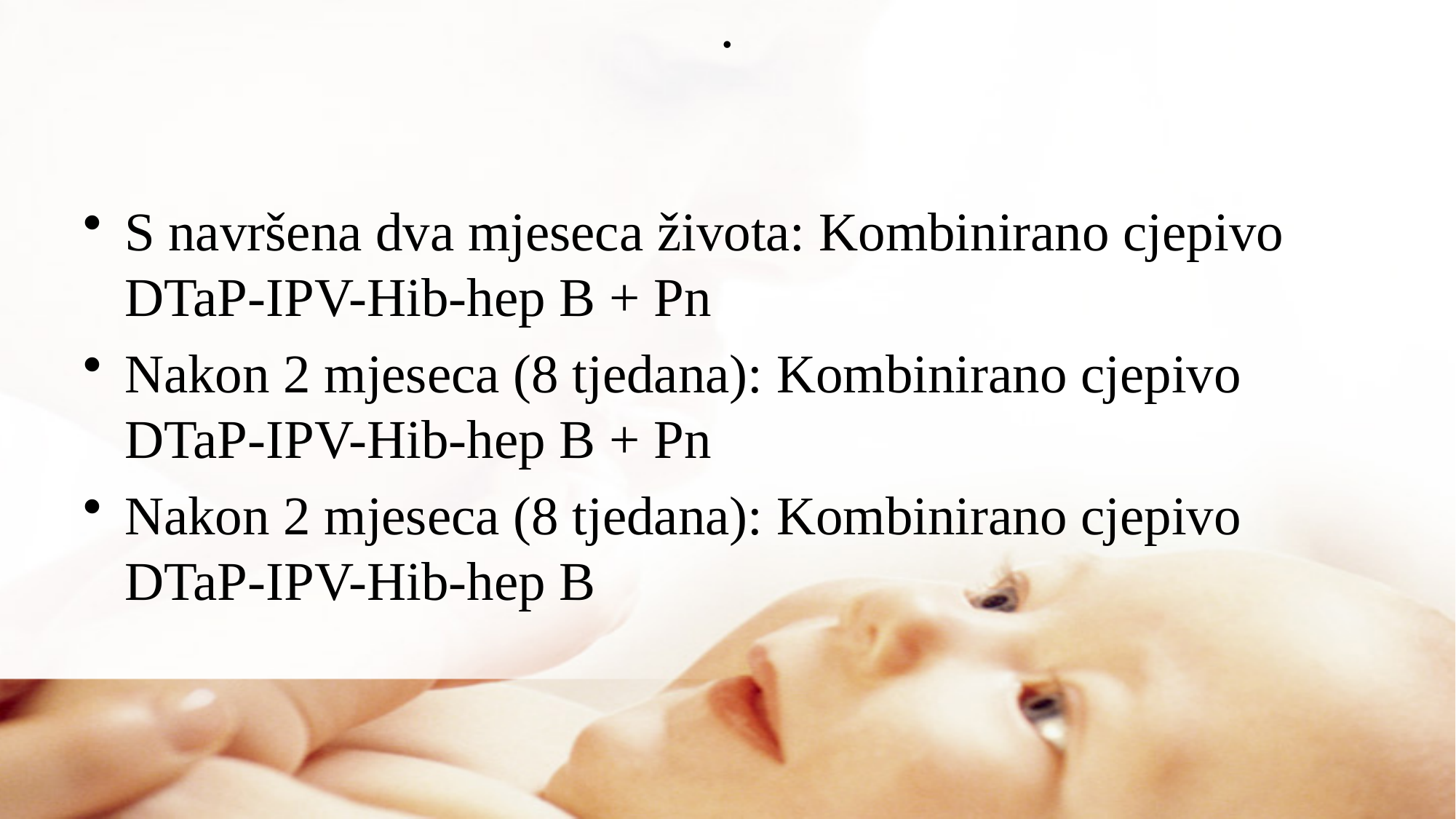

# .
S navršena dva mjeseca života: Kombinirano cjepivo DTaP-IPV-Hib-hep B + Pn
Nakon 2 mjeseca (8 tjedana): Kombinirano cjepivo DTaP-IPV-Hib-hep B + Pn
Nakon 2 mjeseca (8 tjedana): Kombinirano cjepivo DTaP-IPV-Hib-hep B